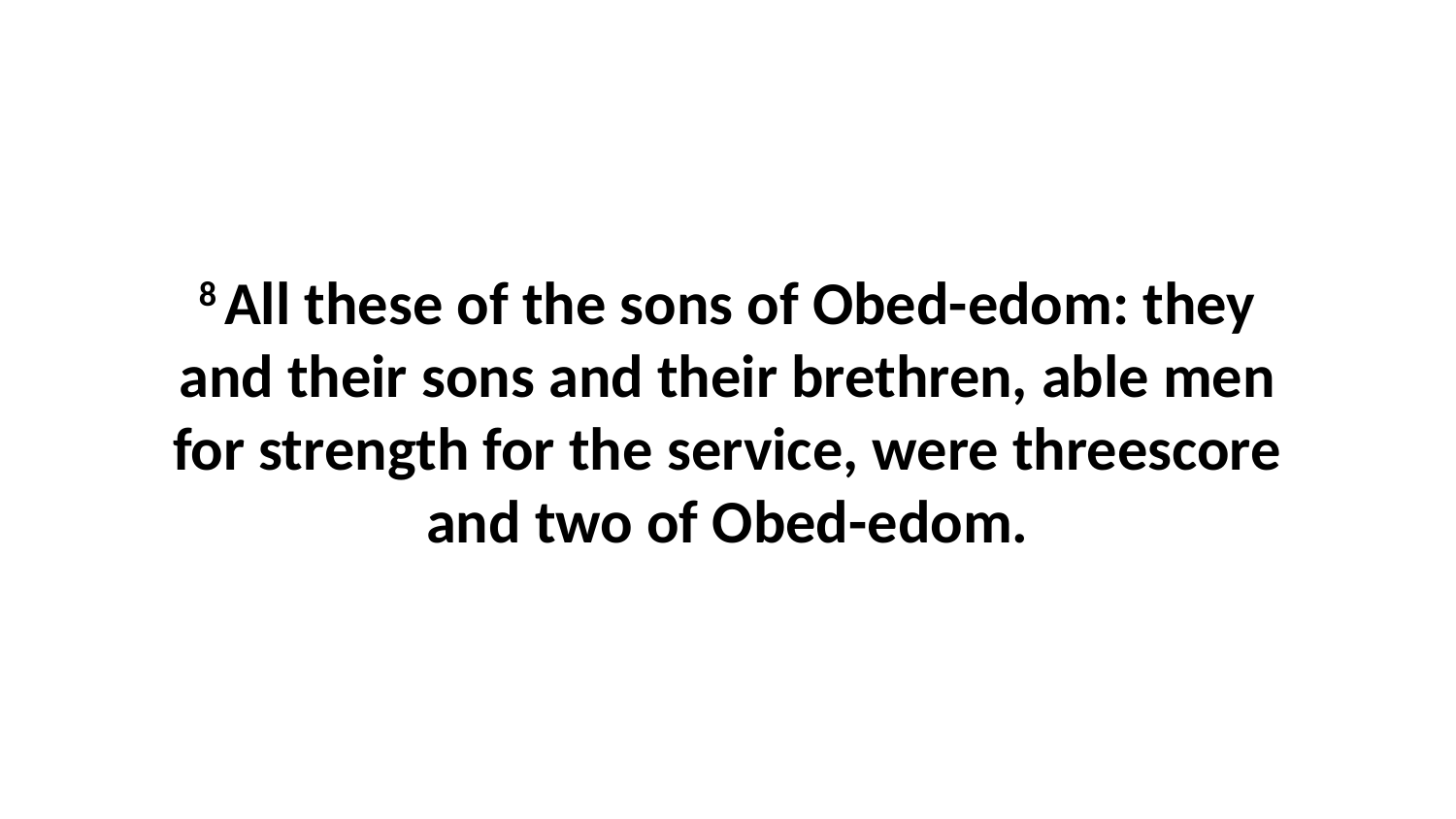

8 All these of the sons of Obed-edom: they and their sons and their brethren, able men for strength for the service, were threescore and two of Obed-edom.